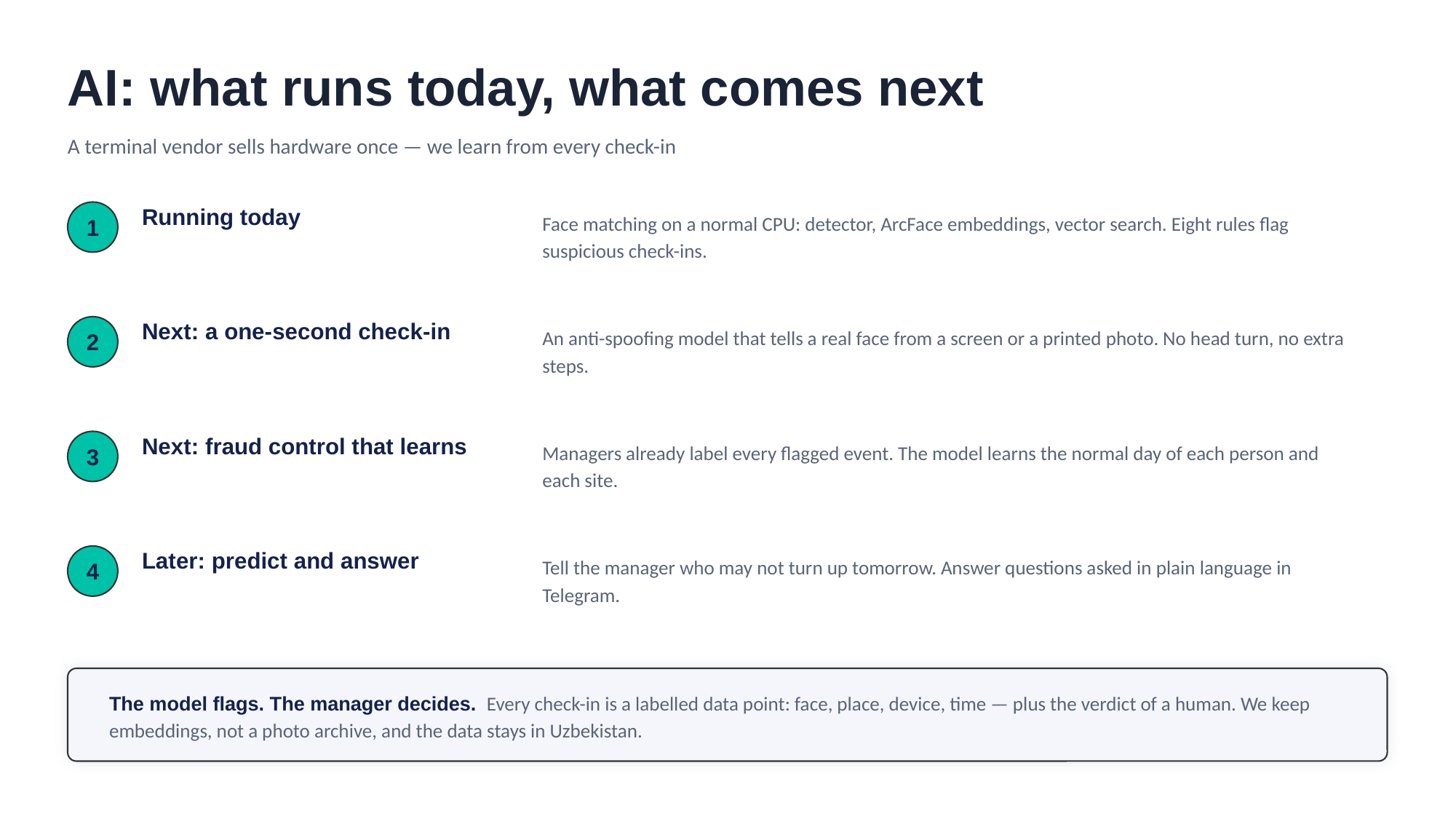

AI: what runs today, what comes next
A terminal vendor sells hardware once — we learn from every check-in
Face matching on a normal CPU: detector, ArcFace embeddings, vector search. Eight rules flag suspicious check-ins.
Running today

1
An anti-spoofing model that tells a real face from a screen or a printed photo. No head turn, no extra steps.
Next: a one-second check-in

2
Managers already label every flagged event. The model learns the normal day of each person and each site.
Next: fraud control that learns

3
Tell the manager who may not turn up tomorrow. Answer questions asked in plain language in Telegram.
Later: predict and answer

4

The model flags. The manager decides.  Every check-in is a labelled data point: face, place, device, time — plus the verdict of a human. We keep embeddings, not a photo archive, and the data stays in Uzbekistan.